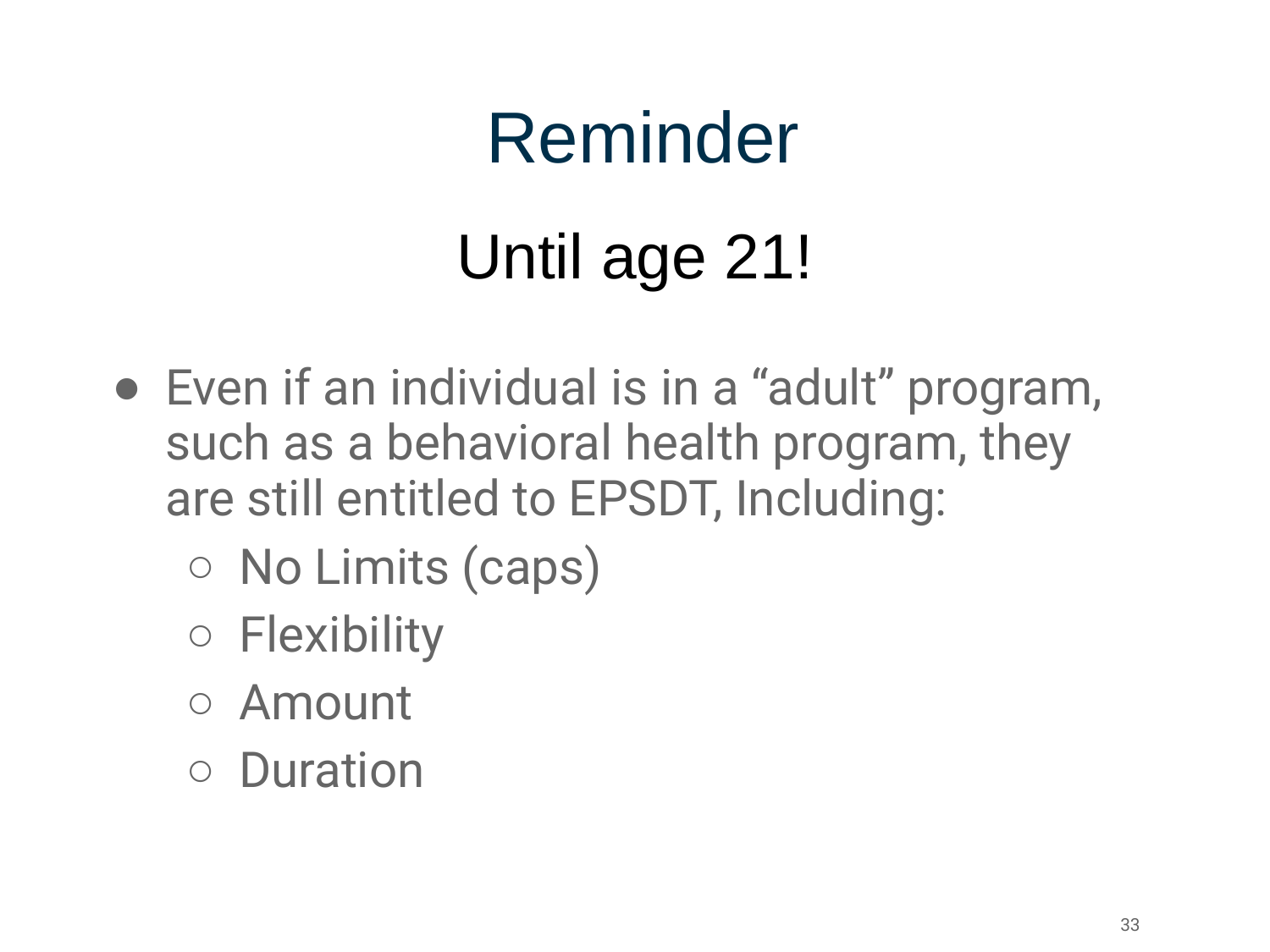

# Reminder
Until age 21!
Even if an individual is in a “adult” program, such as a behavioral health program, they are still entitled to EPSDT, Including:
No Limits (caps)
Flexibility
Amount
Duration

33